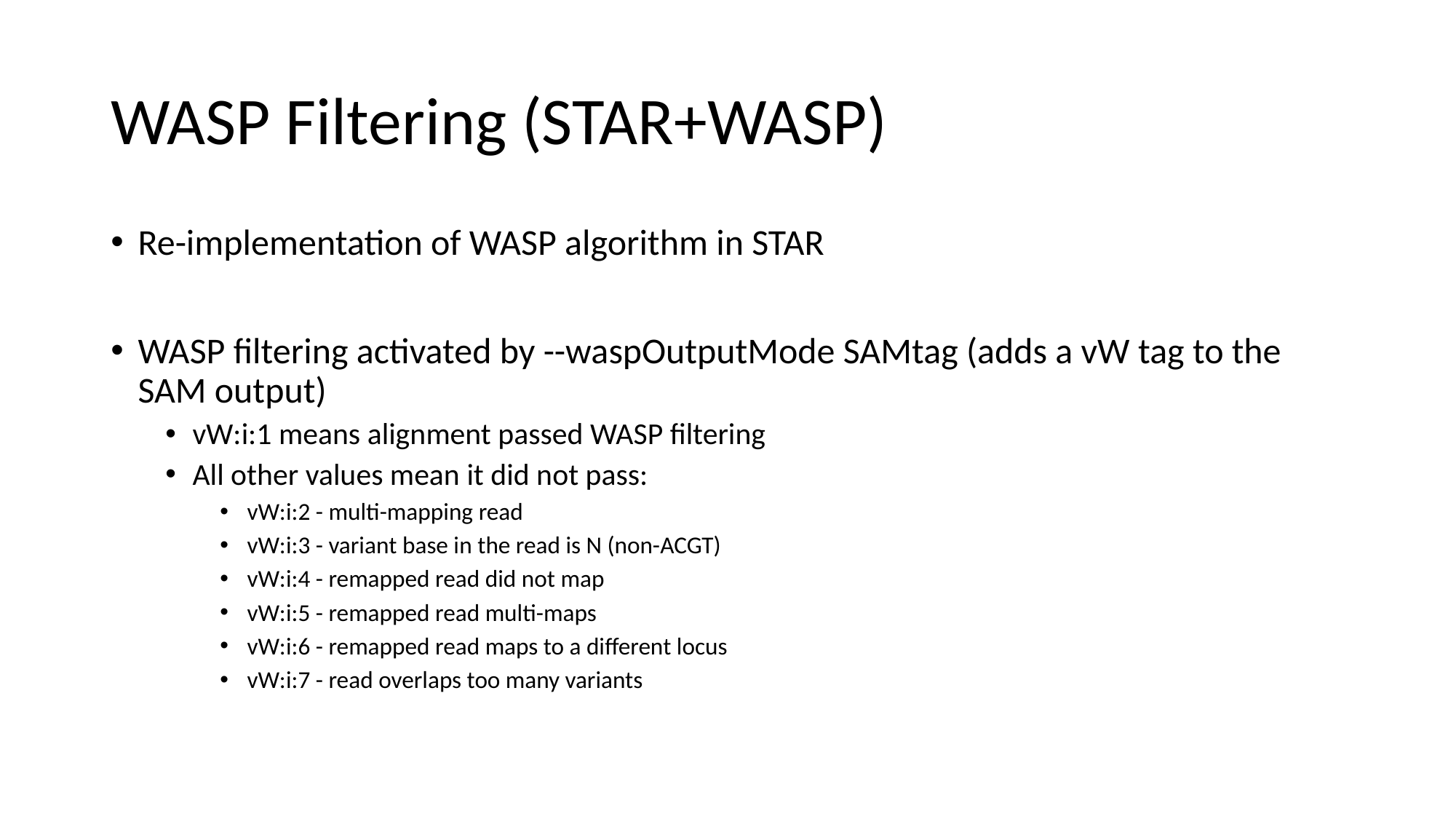

WASP Filtering (STAR+WASP)
Re-implementation of WASP algorithm in STAR

WASP filtering activated by --waspOutputMode SAMtag (adds a vW tag to the SAM output)
vW:i:1 means alignment passed WASP filtering
All other values mean it did not pass:
vW:i:2 - multi-mapping read
vW:i:3 - variant base in the read is N (non-ACGT)
vW:i:4 - remapped read did not map
vW:i:5 - remapped read multi-maps
vW:i:6 - remapped read maps to a different locus
vW:i:7 - read overlaps too many variants